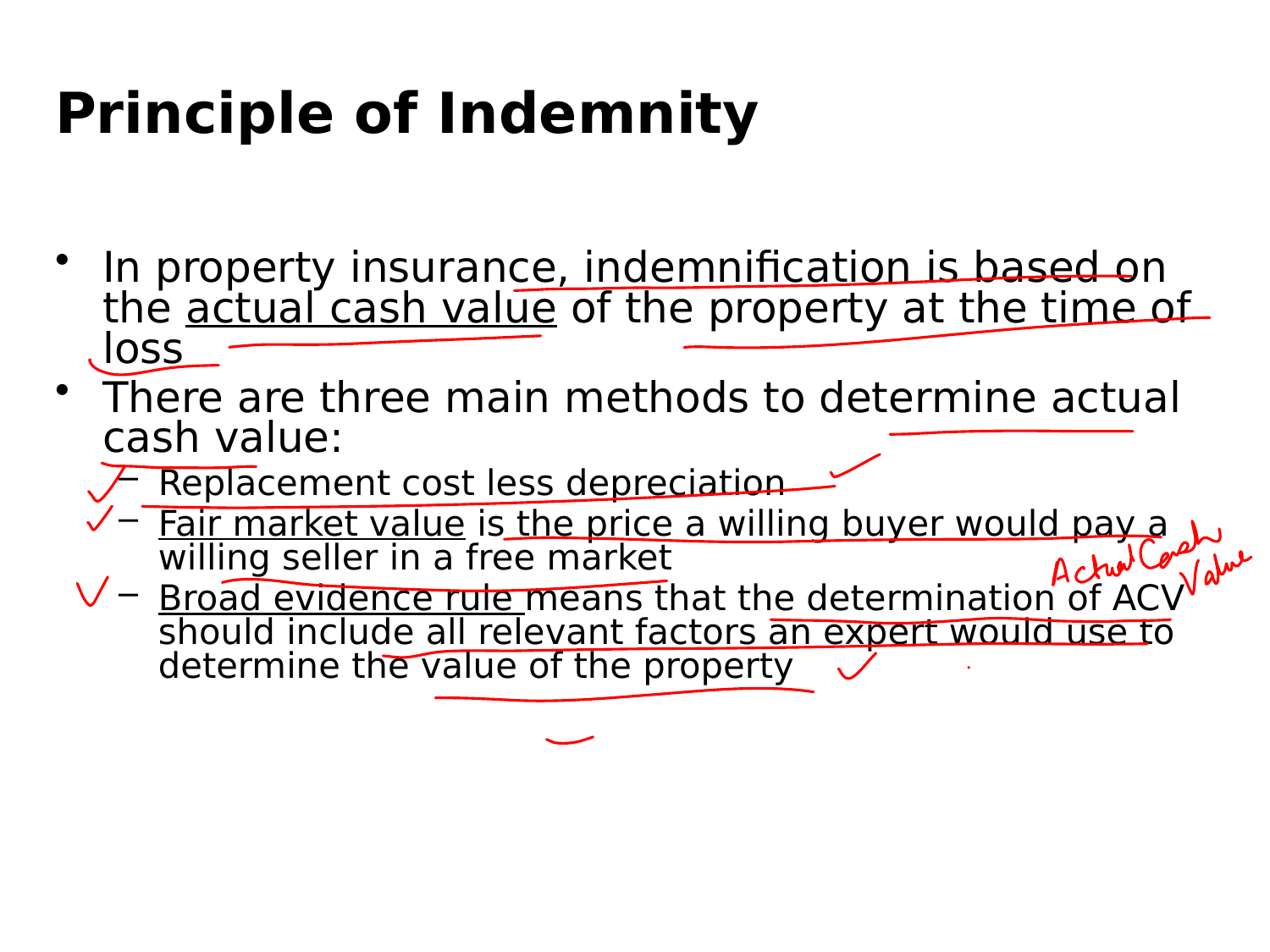

Principle of Indemnity
In property insurance, indemnification is based on the actual cash value of the property at the time of loss
There are three main methods to determine actual cash value:
Replacement cost less depreciation
Fair market value is the price a willing buyer would pay a willing seller in a free market
Broad evidence rule means that the determination of ACV should include all relevant factors an expert would use to determine the value of the property